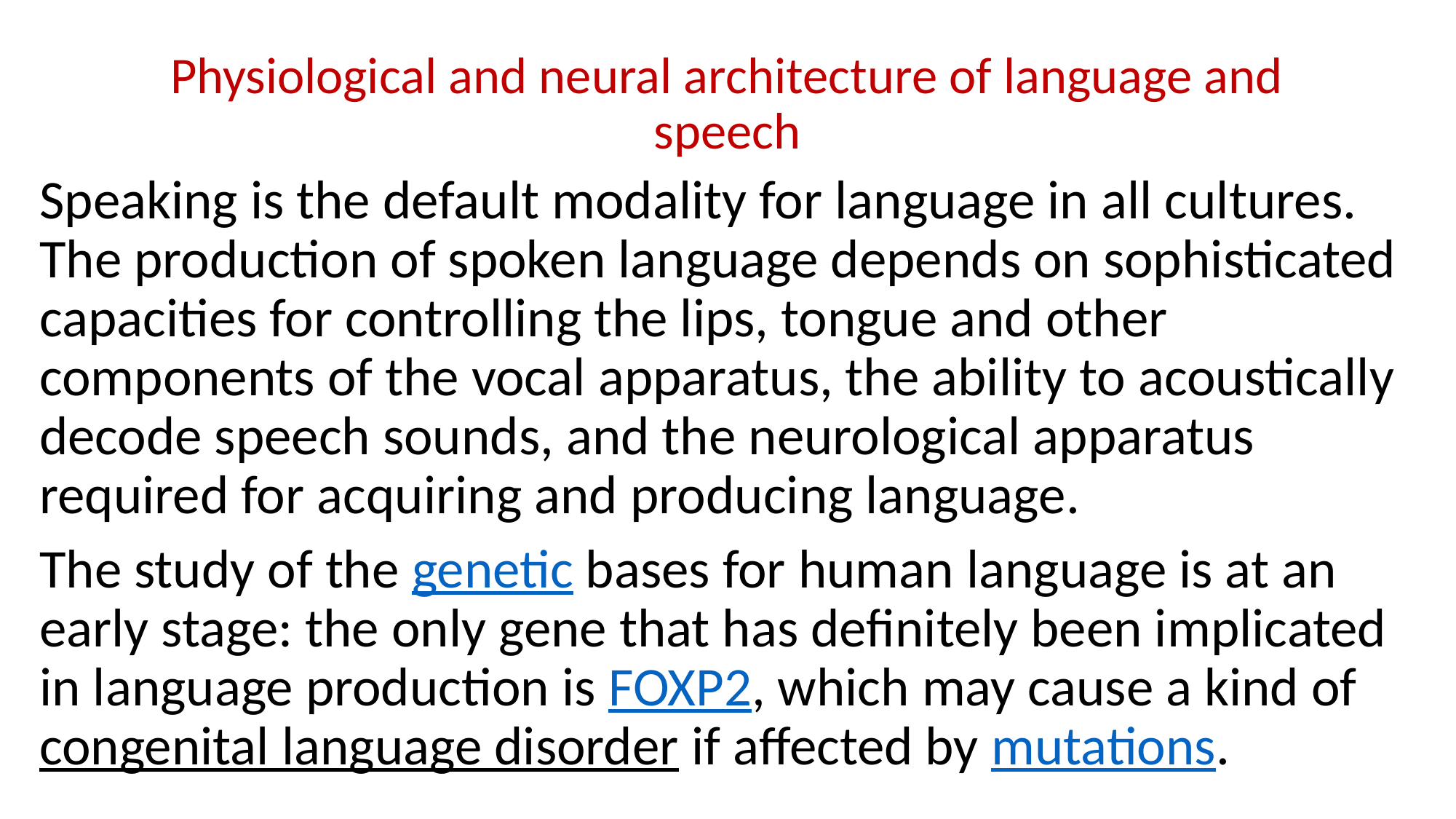

# Physiological and neural architecture of language and speech
Speaking is the default modality for language in all cultures. The production of spoken language depends on sophisticated capacities for controlling the lips, tongue and other components of the vocal apparatus, the ability to acoustically decode speech sounds, and the neurological apparatus required for acquiring and producing language.
The study of the genetic bases for human language is at an early stage: the only gene that has definitely been implicated in language production is FOXP2, which may cause a kind of congenital language disorder if affected by mutations.